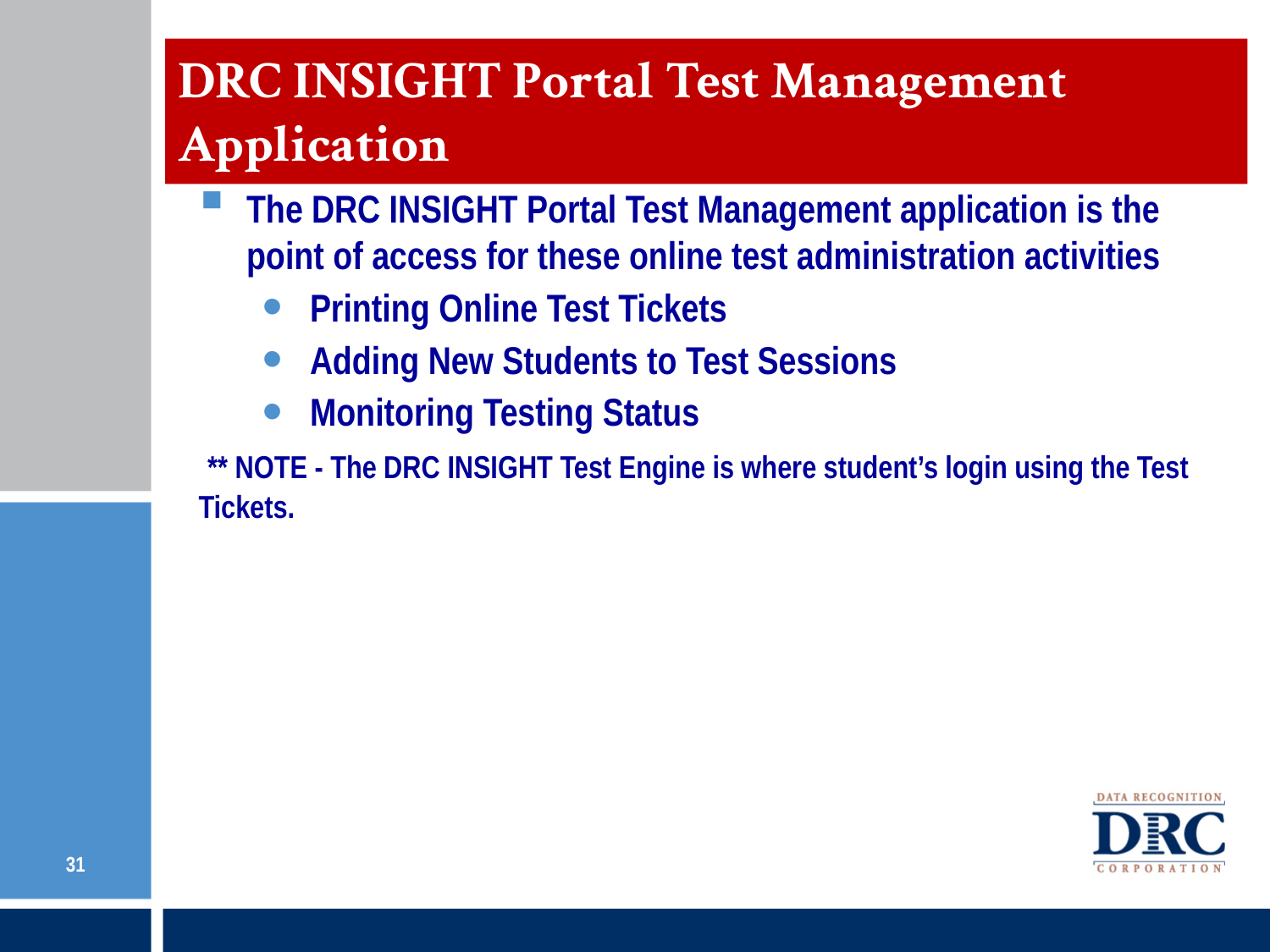

# DRC INSIGHT Portal Test Management Application
The DRC INSIGHT Portal Test Management application is the point of access for these online test administration activities
Printing Online Test Tickets
Adding New Students to Test Sessions
Monitoring Testing Status
 ** NOTE - The DRC INSIGHT Test Engine is where student’s login using the Test Tickets.
31